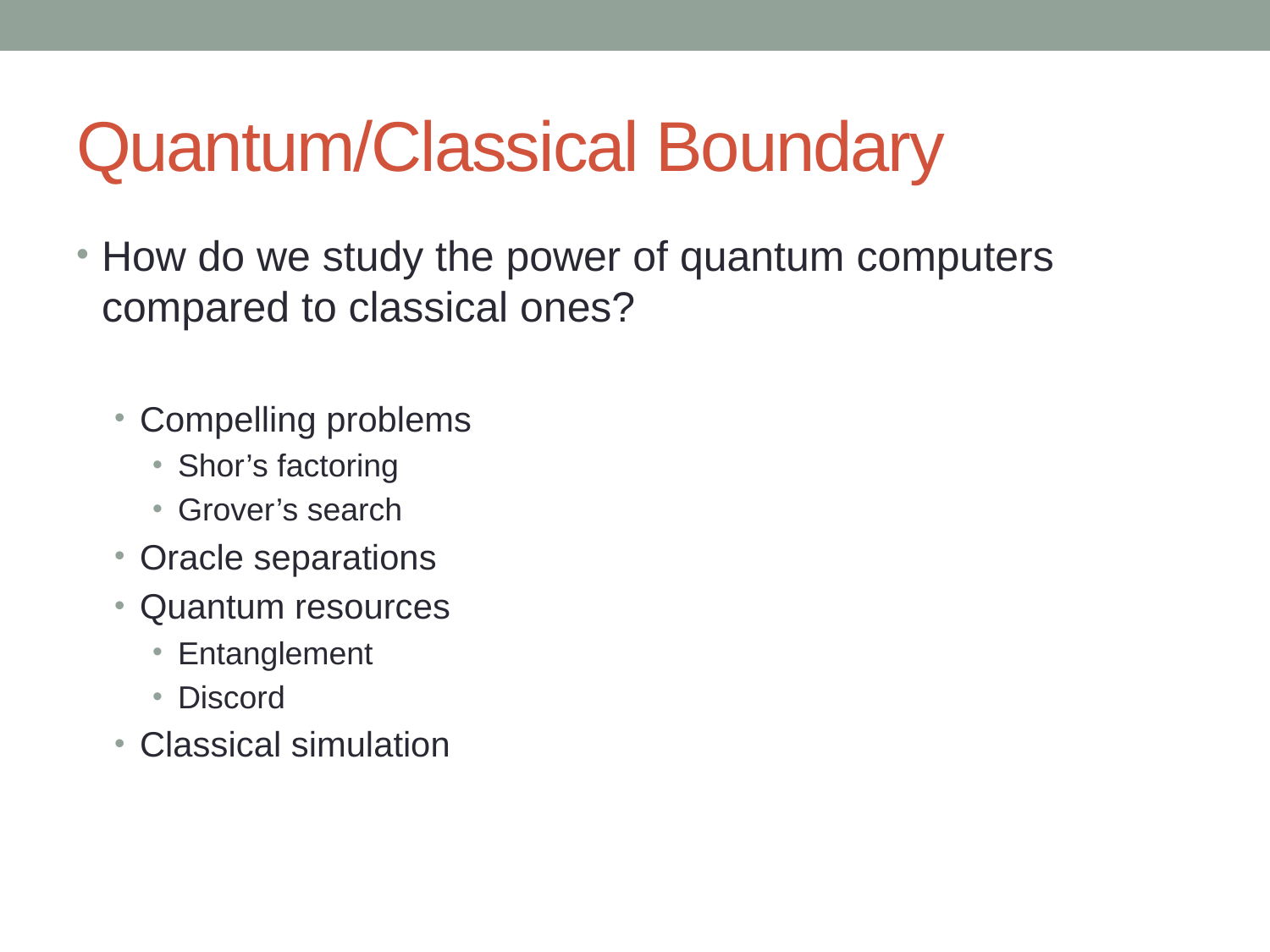

# Quantum/Classical Boundary
How do we study the power of quantum computers compared to classical ones?

Compelling problems
Shor’s factoring
Grover’s search
Oracle separations
Quantum resources
Entanglement
Discord
Classical simulation